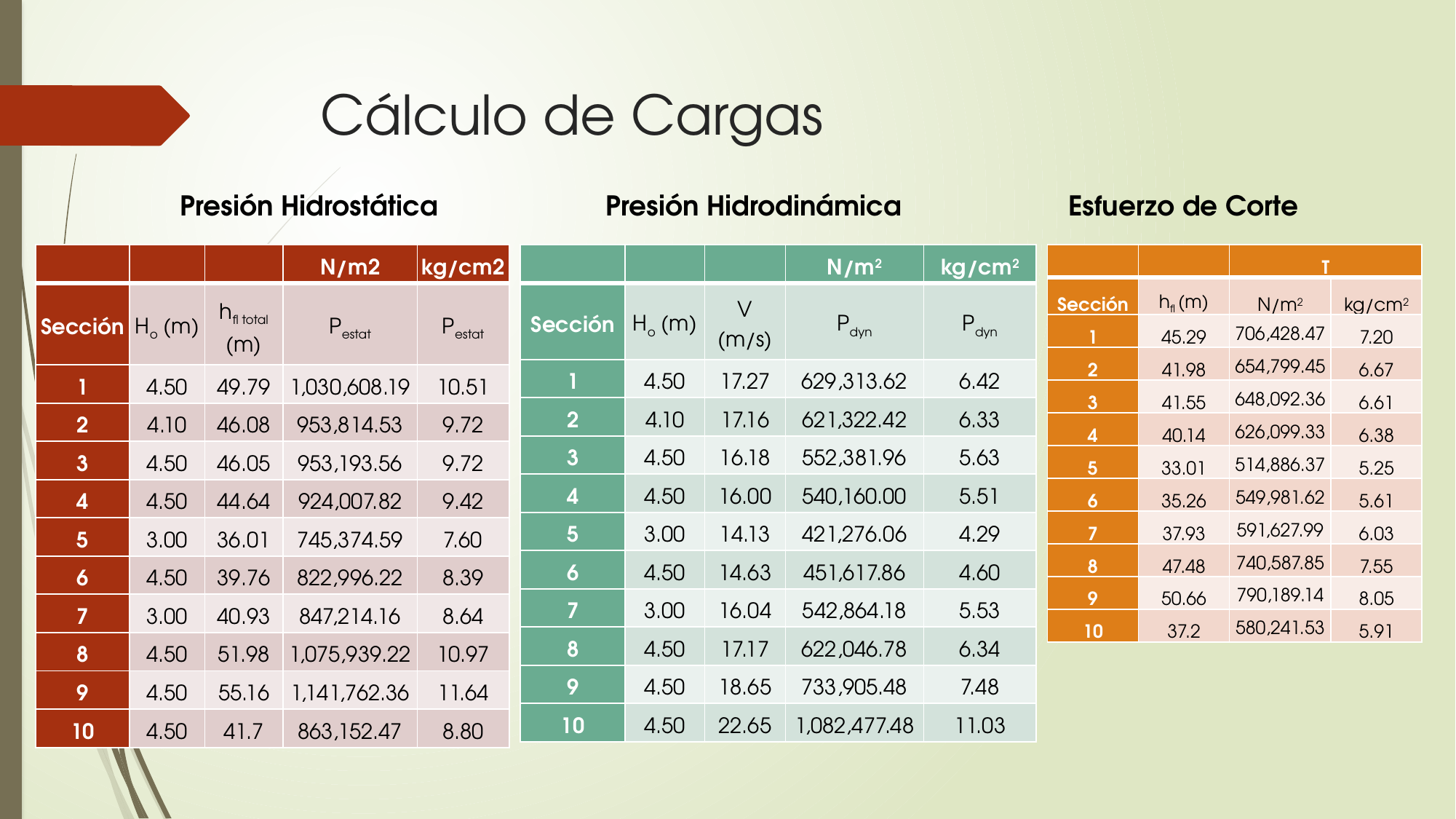

# Cálculo de Cargas
Presión Hidrostática
Presión Hidrodinámica
Esfuerzo de Corte
|  |  |  | N/m2 | kg/cm2 |
| --- | --- | --- | --- | --- |
| Sección | Ho (m) | hfl total (m) | Pestat | Pestat |
| 1 | 4.50 | 49.79 | 1,030,608.19 | 10.51 |
| 2 | 4.10 | 46.08 | 953,814.53 | 9.72 |
| 3 | 4.50 | 46.05 | 953,193.56 | 9.72 |
| 4 | 4.50 | 44.64 | 924,007.82 | 9.42 |
| 5 | 3.00 | 36.01 | 745,374.59 | 7.60 |
| 6 | 4.50 | 39.76 | 822,996.22 | 8.39 |
| 7 | 3.00 | 40.93 | 847,214.16 | 8.64 |
| 8 | 4.50 | 51.98 | 1,075,939.22 | 10.97 |
| 9 | 4.50 | 55.16 | 1,141,762.36 | 11.64 |
| 10 | 4.50 | 41.7 | 863,152.47 | 8.80 |
|  |  |  | N/m2 | kg/cm2 |
| --- | --- | --- | --- | --- |
| Sección | Ho (m) | V (m/s) | Pdyn | Pdyn |
| 1 | 4.50 | 17.27 | 629,313.62 | 6.42 |
| 2 | 4.10 | 17.16 | 621,322.42 | 6.33 |
| 3 | 4.50 | 16.18 | 552,381.96 | 5.63 |
| 4 | 4.50 | 16.00 | 540,160.00 | 5.51 |
| 5 | 3.00 | 14.13 | 421,276.06 | 4.29 |
| 6 | 4.50 | 14.63 | 451,617.86 | 4.60 |
| 7 | 3.00 | 16.04 | 542,864.18 | 5.53 |
| 8 | 4.50 | 17.17 | 622,046.78 | 6.34 |
| 9 | 4.50 | 18.65 | 733,905.48 | 7.48 |
| 10 | 4.50 | 22.65 | 1,082,477.48 | 11.03 |
|  |  | Τ |  |
| --- | --- | --- | --- |
| Sección | hfl (m) | N/m2 | kg/cm2 |
| 1 | 45.29 | 706,428.47 | 7.20 |
| 2 | 41.98 | 654,799.45 | 6.67 |
| 3 | 41.55 | 648,092.36 | 6.61 |
| 4 | 40.14 | 626,099.33 | 6.38 |
| 5 | 33.01 | 514,886.37 | 5.25 |
| 6 | 35.26 | 549,981.62 | 5.61 |
| 7 | 37.93 | 591,627.99 | 6.03 |
| 8 | 47.48 | 740,587.85 | 7.55 |
| 9 | 50.66 | 790,189.14 | 8.05 |
| 10 | 37.2 | 580,241.53 | 5.91 |